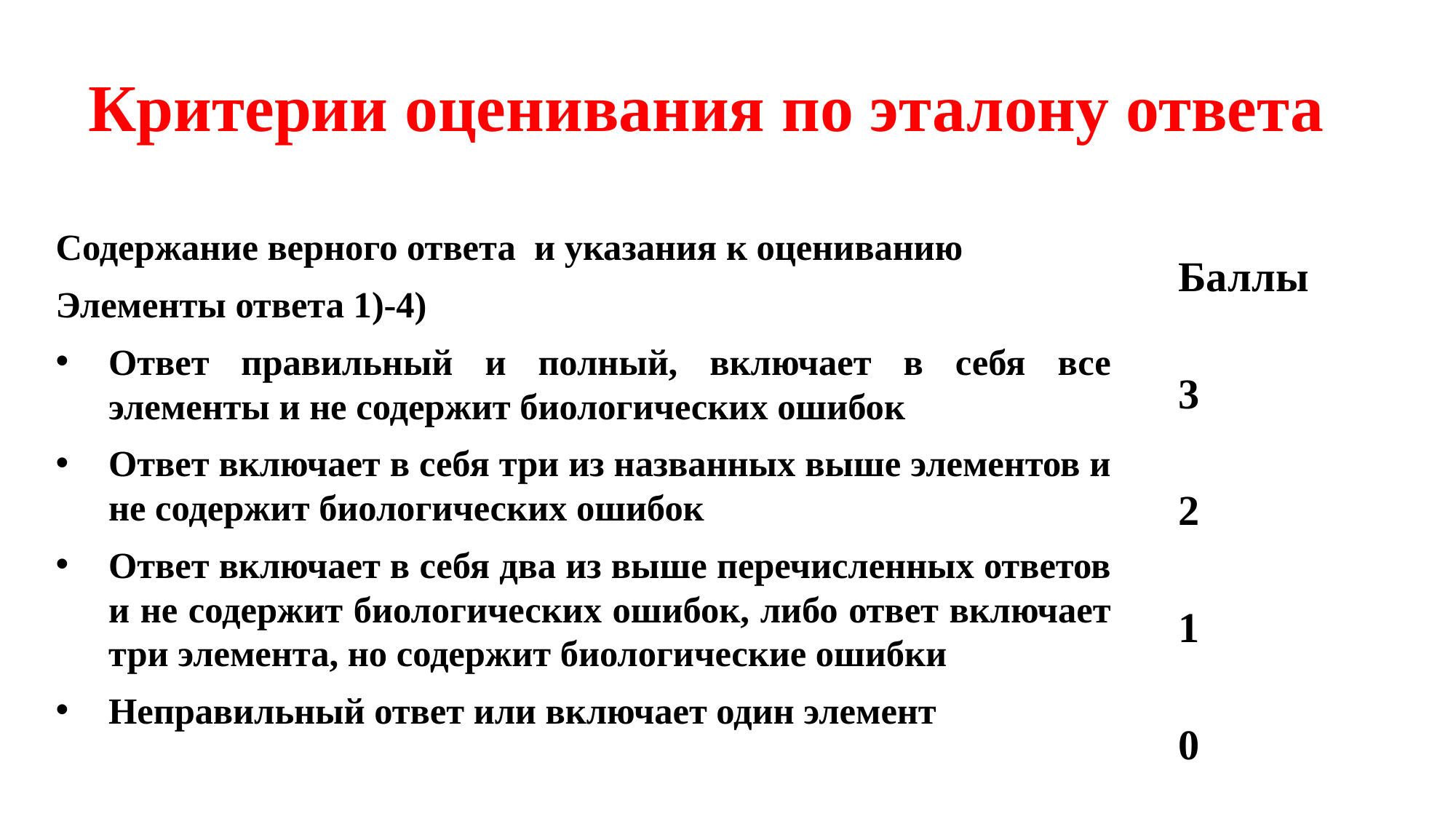

# Критерии оценивания по эталону ответа
Содержание верного ответа  и указания к оцениванию
Элементы ответа 1)-4)
Ответ правильный и полный, включает в себя все элементы и не содержит биологических ошибок
Ответ включает в себя три из названных выше элементов и не содержит биологических ошибок
Ответ включает в себя два из выше перечисленных ответов и не содержит биологических ошибок, либо ответ включает три элемента, но содержит биологические ошибки
Неправильный ответ или включает один элемент
Баллы
3
2
1
0